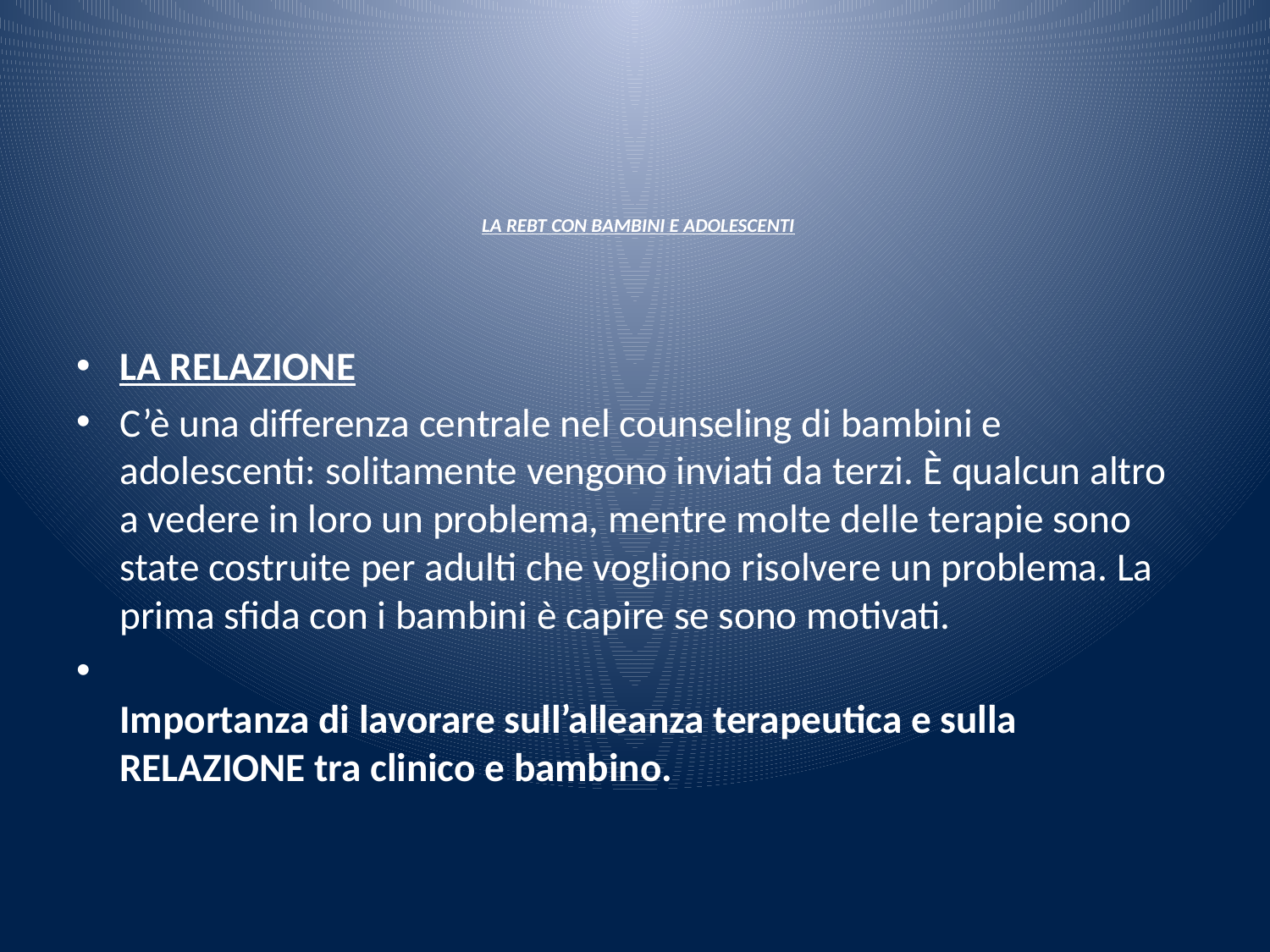

# LA REBT CON BAMBINI E ADOLESCENTI

LA RELAZIONE
C’è una differenza centrale nel counseling di bambini e adolescenti: solitamente vengono inviati da terzi. È qualcun altro a vedere in loro un problema, mentre molte delle terapie sono state costruite per adulti che vogliono risolvere un problema. La prima sfida con i bambini è capire se sono motivati.
Importanza di lavorare sull’alleanza terapeutica e sulla RELAZIONE tra clinico e bambino.